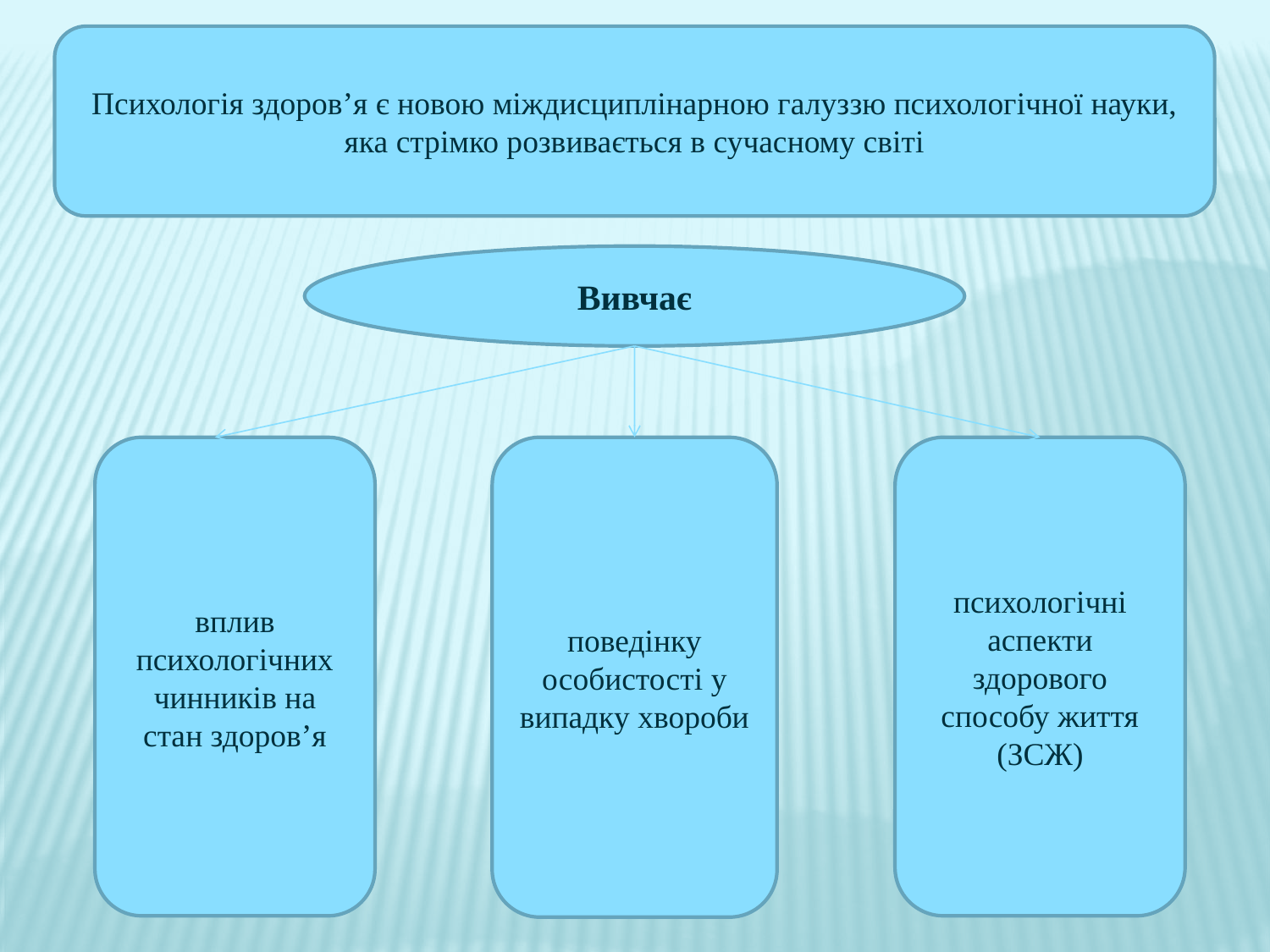

Психологія здоров’я є новою міждисциплінарною галуззю психологічної науки, яка стрімко розвивається в сучасному світі
Вивчає
вплив психологічних чинників на стан здоров’я
поведінку особистості у випадку хвороби
психологічні аспекти здорового способу життя (ЗСЖ)